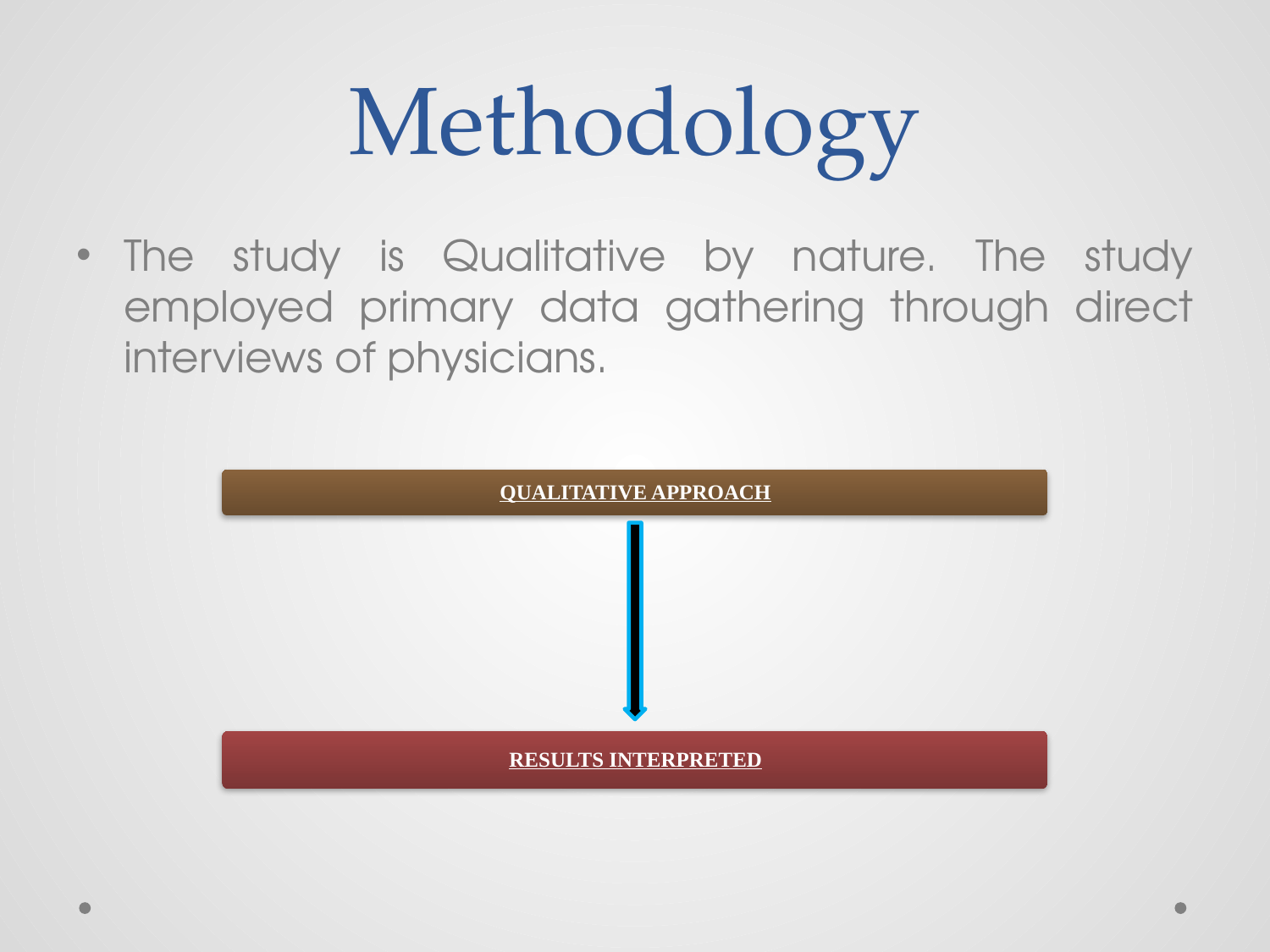

# Methodology
The study is Qualitative by nature. The study employed primary data gathering through direct interviews of physicians.
QUALITATIVE APPROACH

RESULTS INTERPRETED